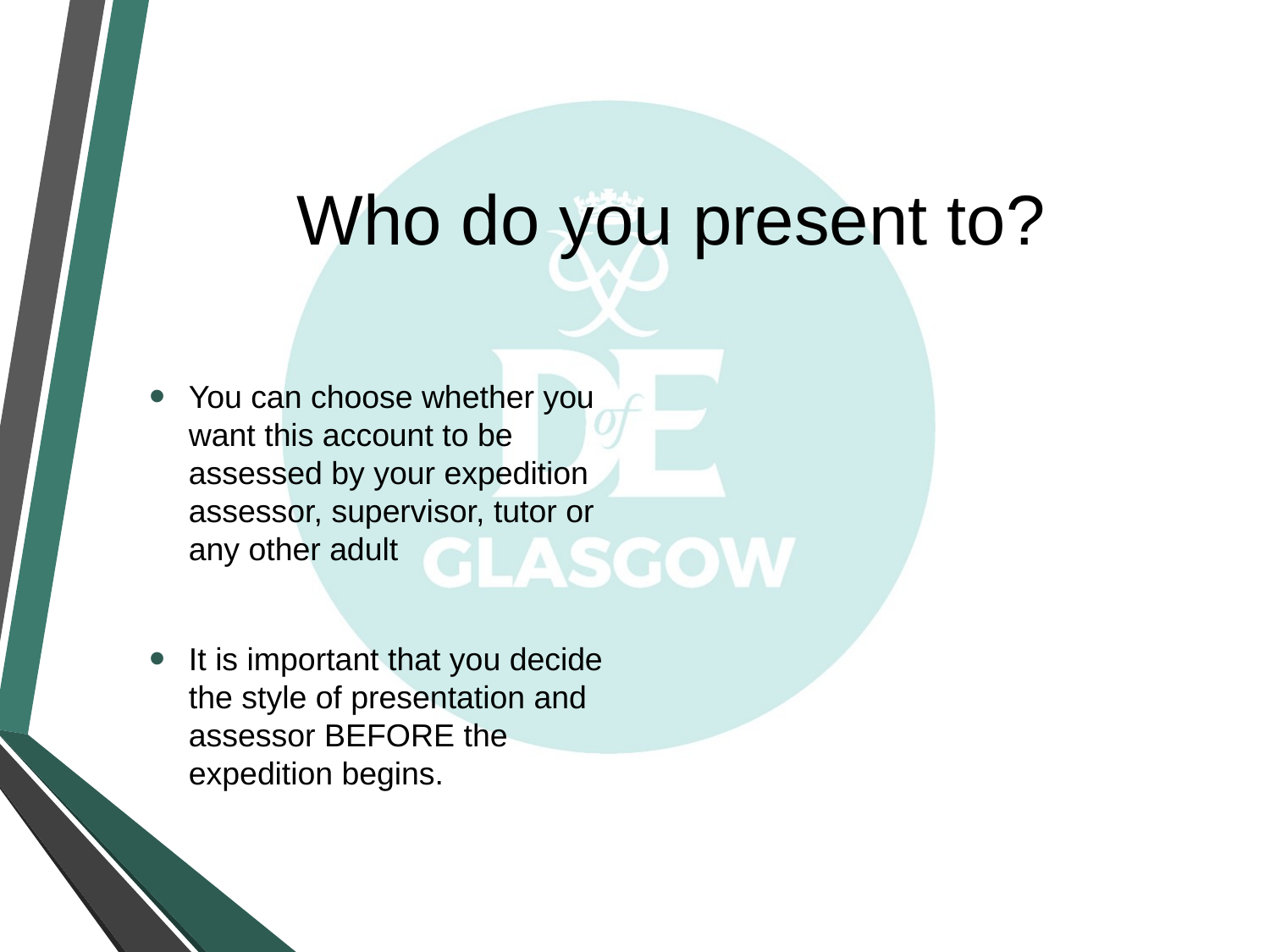

# Who do you present to?
You can choose whether you want this account to be assessed by your expedition assessor, supervisor, tutor or any other adult

It is important that you decide the style of presentation and assessor BEFORE the expedition begins.